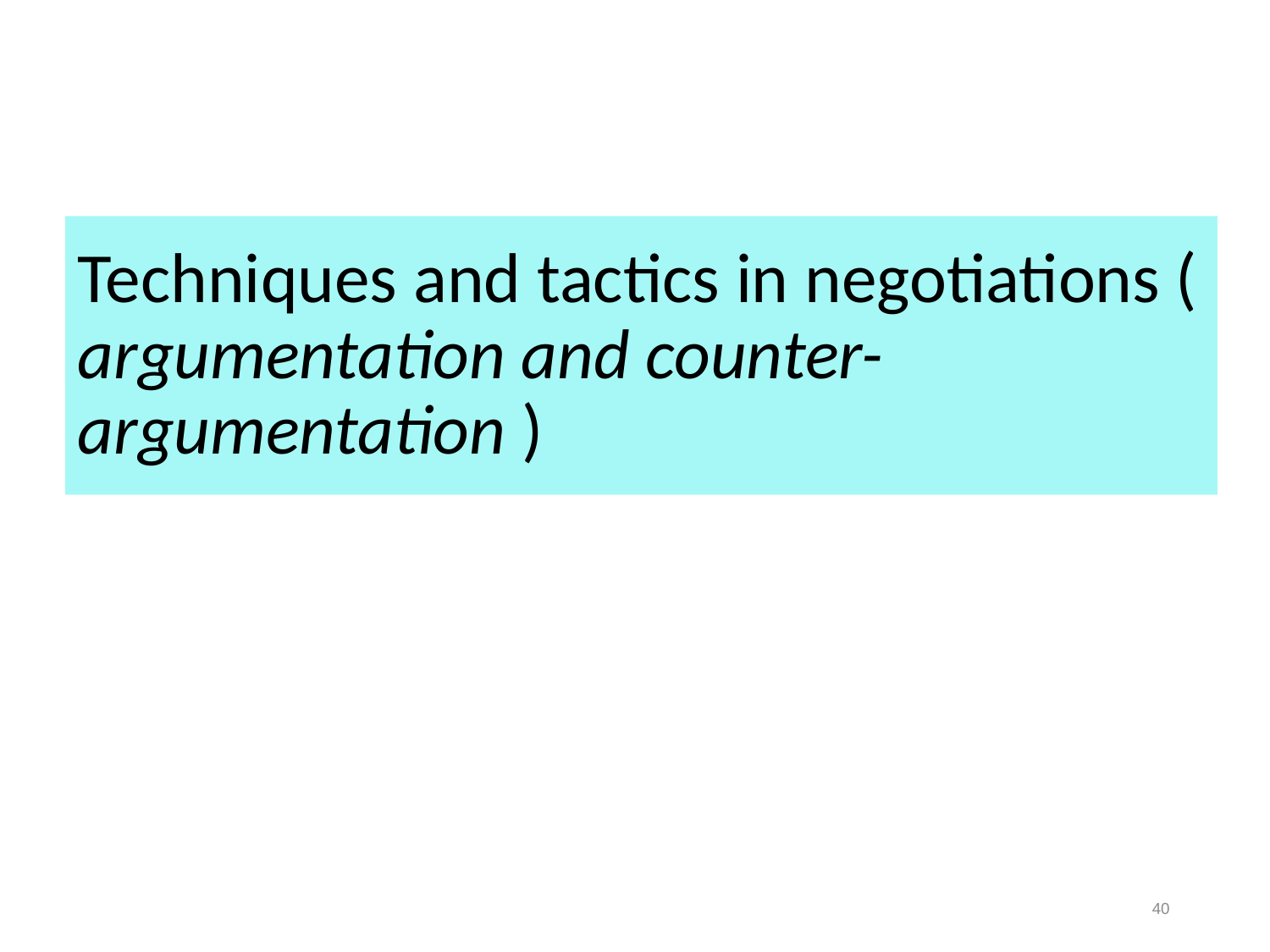

# Techniques and tactics in negotiations ( argumentation and counter-argumentation )
40